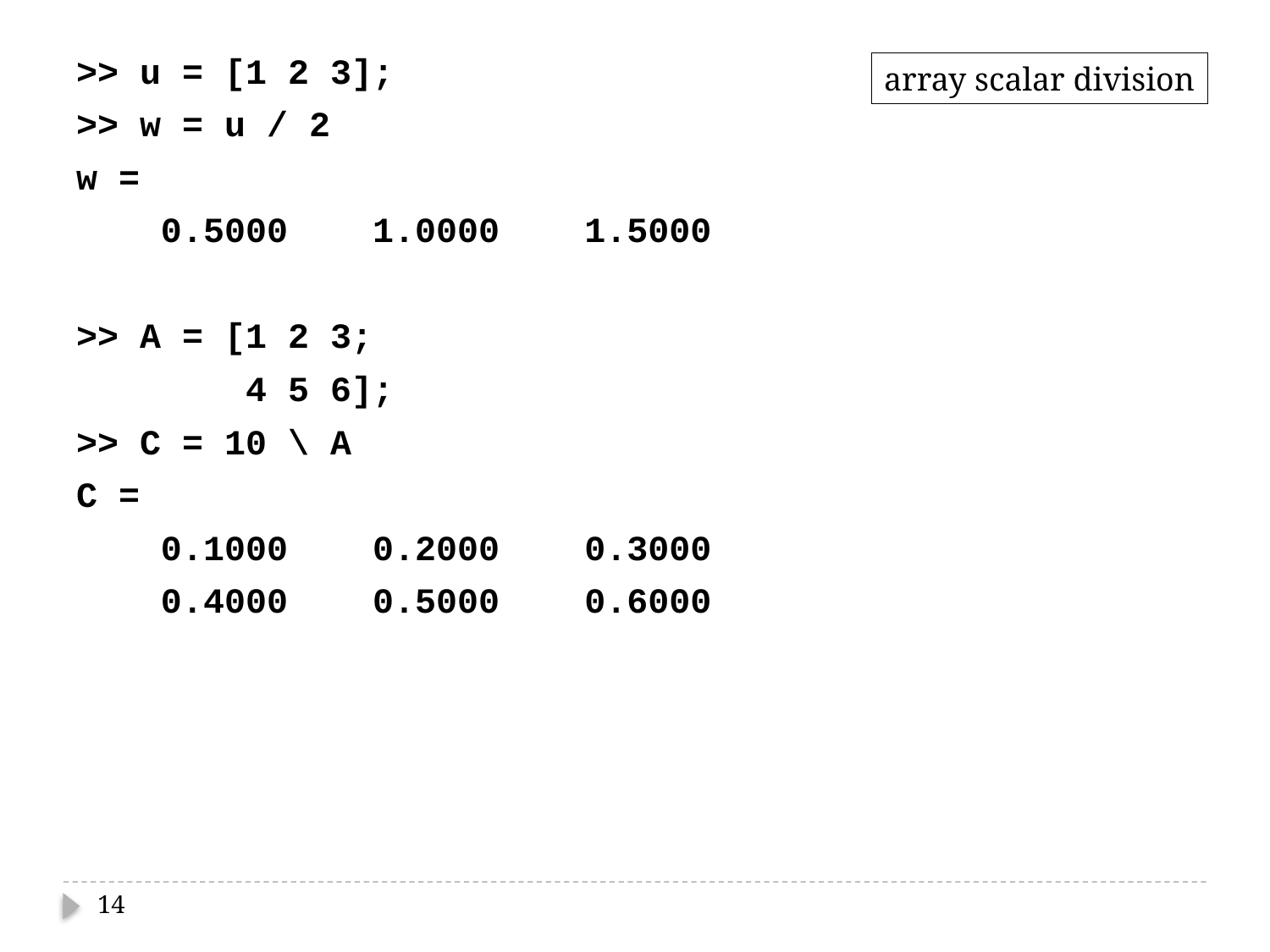

>> u = [1 2 3];
>> w = u / 2
w =
    0.5000    1.0000    1.5000

>> A = [1 2 3;
        4 5 6];
>> C = 10 \ A
C =
    0.1000    0.2000    0.3000
    0.4000    0.5000    0.6000
array scalar division
14